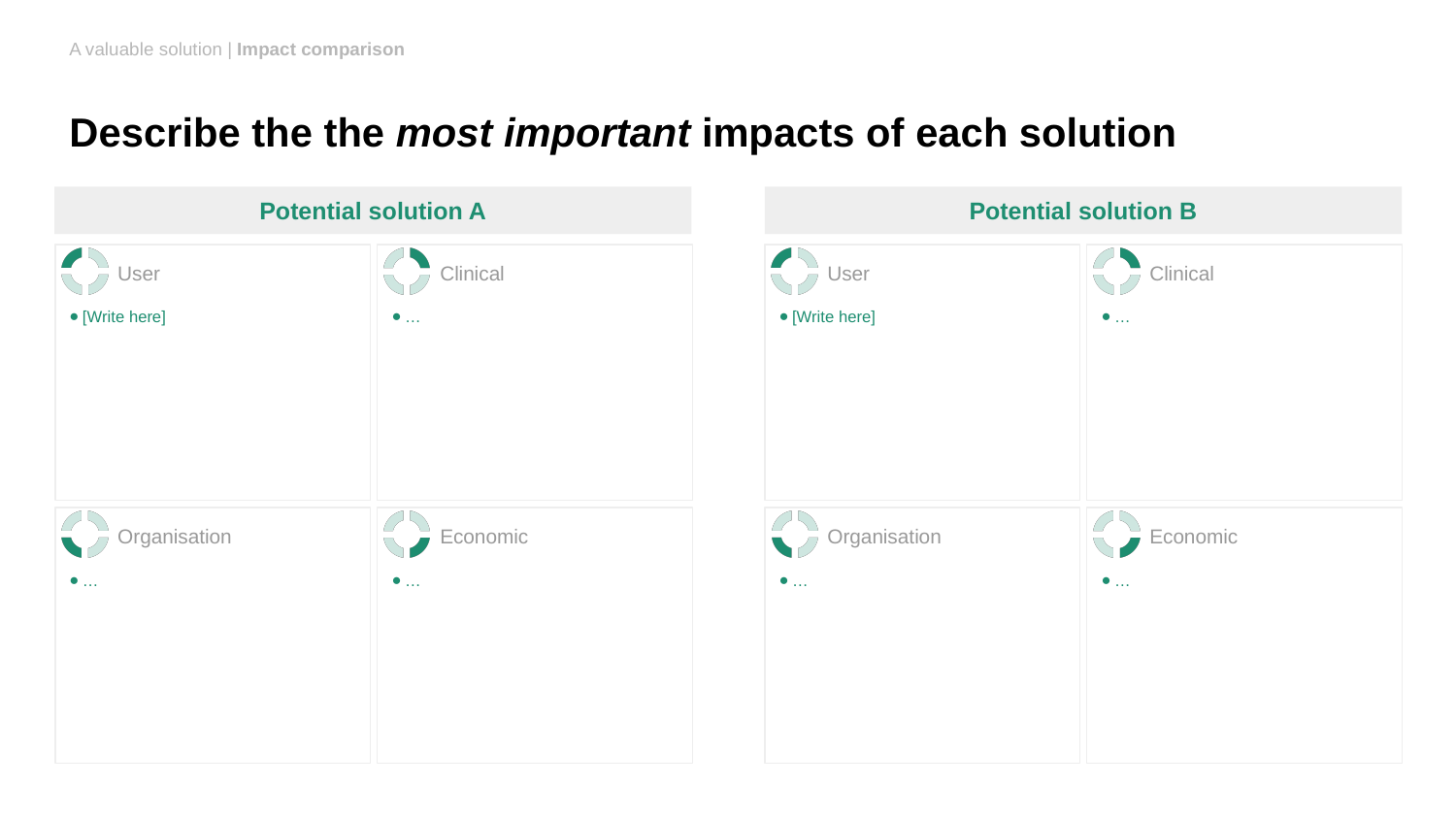

[Write here]
…
[Write here]
…
…
…
…
…